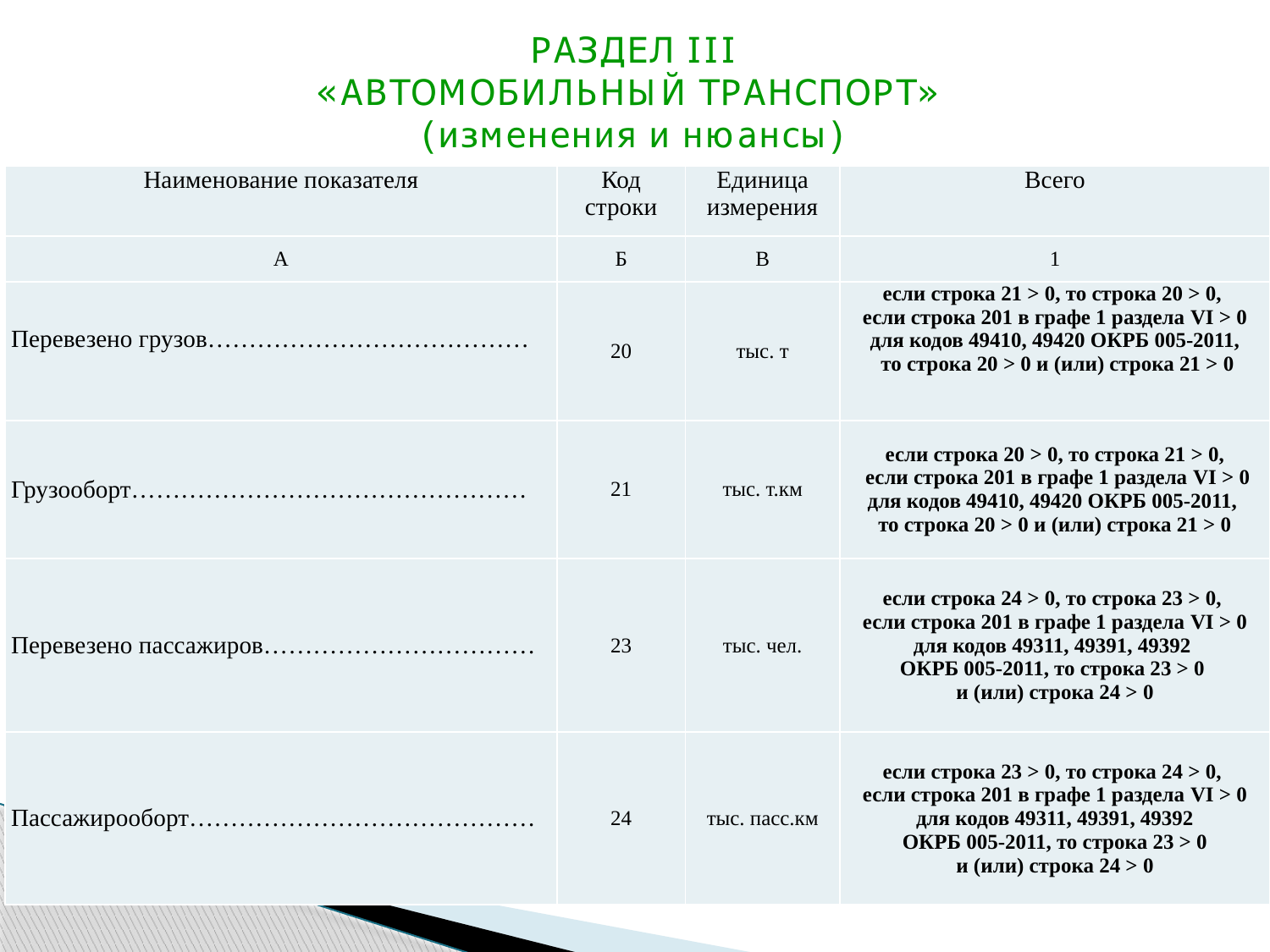

# РАЗДЕЛ III «АВТОМОБИЛЬНЫЙ ТРАНСПОРТ» (изменения и нюансы)
| Наименование показателя | Код строки | Единица измерения | Всего |
| --- | --- | --- | --- |
| А | Б | В | 1 |
| Перевезено грузов………………………………… | 20 | тыс. т | если строка 21 > 0, то строка 20 > 0, если строка 201 в графе 1 раздела VI > 0 для кодов 49410, 49420 ОКРБ 005-2011, то строка 20 > 0 и (или) строка 21 > 0 |
| Грузооборт………………………………………… | 21 | тыс. т.км | если строка 20 > 0, то строка 21 > 0, если строка 201 в графе 1 раздела VI > 0 для кодов 49410, 49420 ОКРБ 005-2011, то строка 20 > 0 и (или) строка 21 > 0 |
| Перевезено пассажиров…………………………… | 23 | тыс. чел. | если строка 24 > 0, то строка 23 > 0, если строка 201 в графе 1 раздела VI > 0 для кодов 49311, 49391, 49392 ОКРБ 005-2011, то строка 23 > 0 и (или) строка 24 > 0 |
| Пассажирооборт…………………………………… | 24 | тыс. пасс.км | если строка 23 > 0, то строка 24 > 0, если строка 201 в графе 1 раздела VI > 0 для кодов 49311, 49391, 49392 ОКРБ 005-2011, то строка 23 > 0 и (или) строка 24 > 0 |